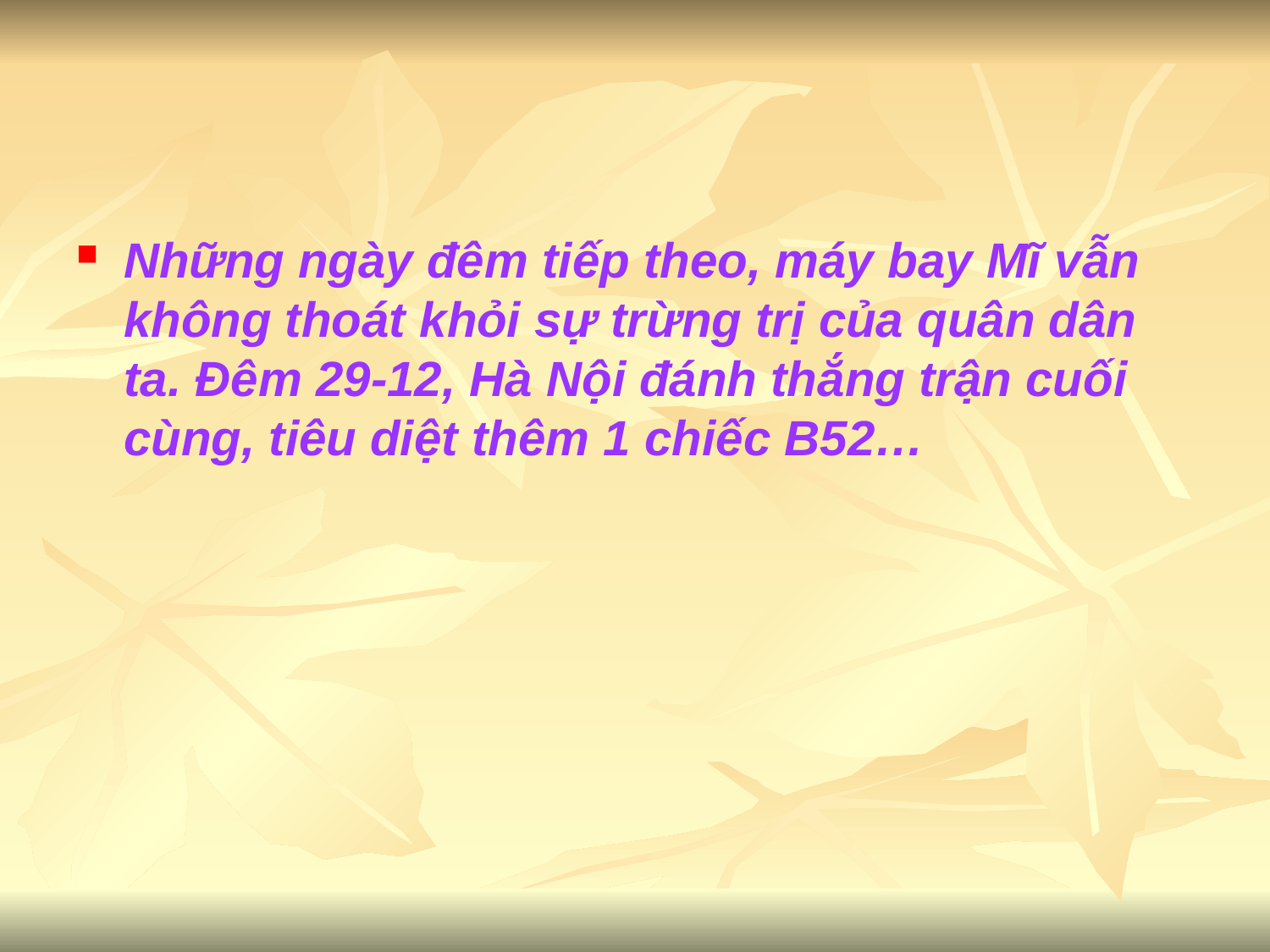

Những ngày đêm tiếp theo, máy bay Mĩ vẫn không thoát khỏi sự trừng trị của quân dân ta. Đêm 29-12, Hà Nội đánh thắng trận cuối cùng, tiêu diệt thêm 1 chiếc B52…